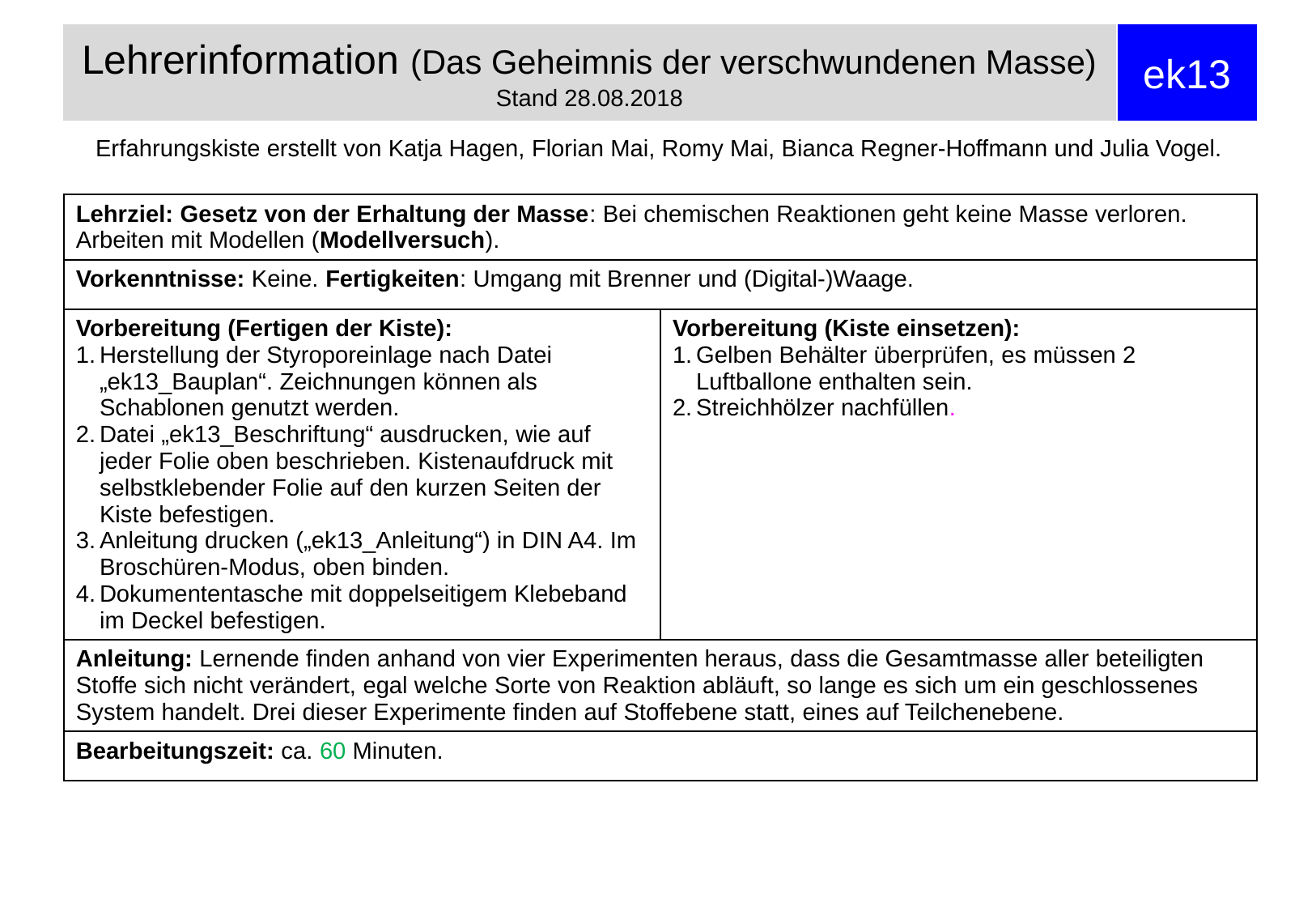

# Lehrerinformation (Das Geheimnis der verschwundenen Masse) Stand 28.08.2018
ek13
Erfahrungskiste erstellt von Katja Hagen, Florian Mai, Romy Mai, Bianca Regner-Hoffmann und Julia Vogel.
| Lehrziel: Gesetz von der Erhaltung der Masse: Bei chemischen Reaktionen geht keine Masse verloren. Arbeiten mit Modellen (Modellversuch). |  |
| --- | --- |
| Vorkenntnisse: Keine. Fertigkeiten: Umgang mit Brenner und (Digital-)Waage. |  |
| Vorbereitung (Fertigen der Kiste): Herstellung der Styroporeinlage nach Datei „ek13\_Bauplan“. Zeichnungen können als Schablonen genutzt werden. Datei „ek13\_Beschriftung“ ausdrucken, wie auf jeder Folie oben beschrieben. Kistenaufdruck mit selbstklebender Folie auf den kurzen Seiten der Kiste befestigen. Anleitung drucken („ek13\_Anleitung“) in DIN A4. Im Broschüren-Modus, oben binden. Dokumententasche mit doppelseitigem Klebeband im Deckel befestigen. | Vorbereitung (Kiste einsetzen): Gelben Behälter überprüfen, es müssen 2 Luftballone enthalten sein. Streichhölzer nachfüllen. |
| Anleitung: Lernende finden anhand von vier Experimenten heraus, dass die Gesamtmasse aller beteiligten Stoffe sich nicht verändert, egal welche Sorte von Reaktion abläuft, so lange es sich um ein geschlossenes System handelt. Drei dieser Experimente finden auf Stoffebene statt, eines auf Teilchenebene. |  |
| Bearbeitungszeit: ca. 60 Minuten. |  |